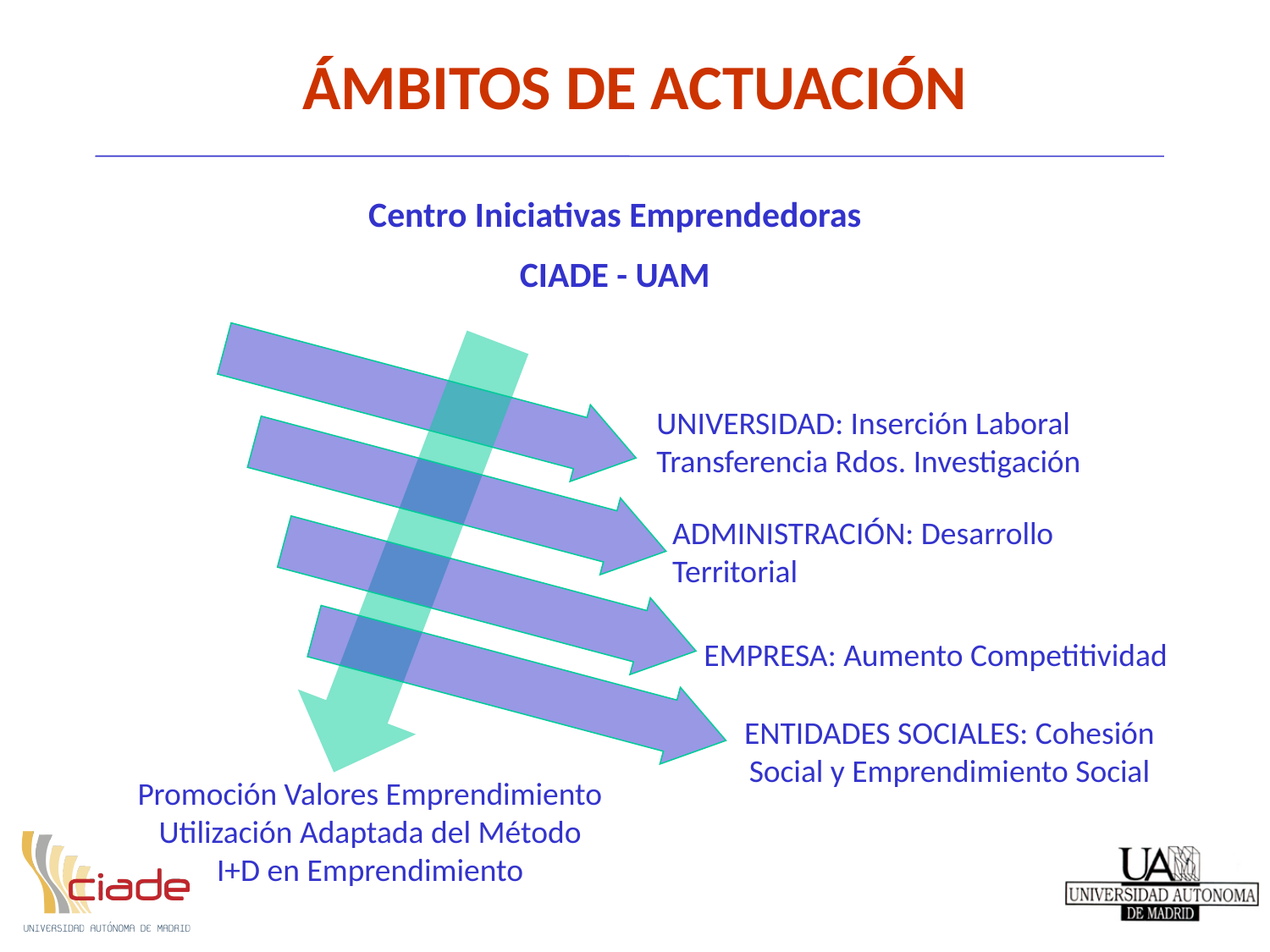

# ÁMBITOS DE ACTUACIÓN
Centro Iniciativas Emprendedoras
CIADE - UAM

UNIVERSIDAD: Inserción Laboral
Transferencia Rdos. Investigación

ADMINISTRACIÓN: Desarrollo Territorial

EMPRESA: Aumento Competitividad

ENTIDADES SOCIALES: Cohesión Social y Emprendimiento Social
Promoción Valores Emprendimiento
Utilización Adaptada del Método
I+D en Emprendimiento